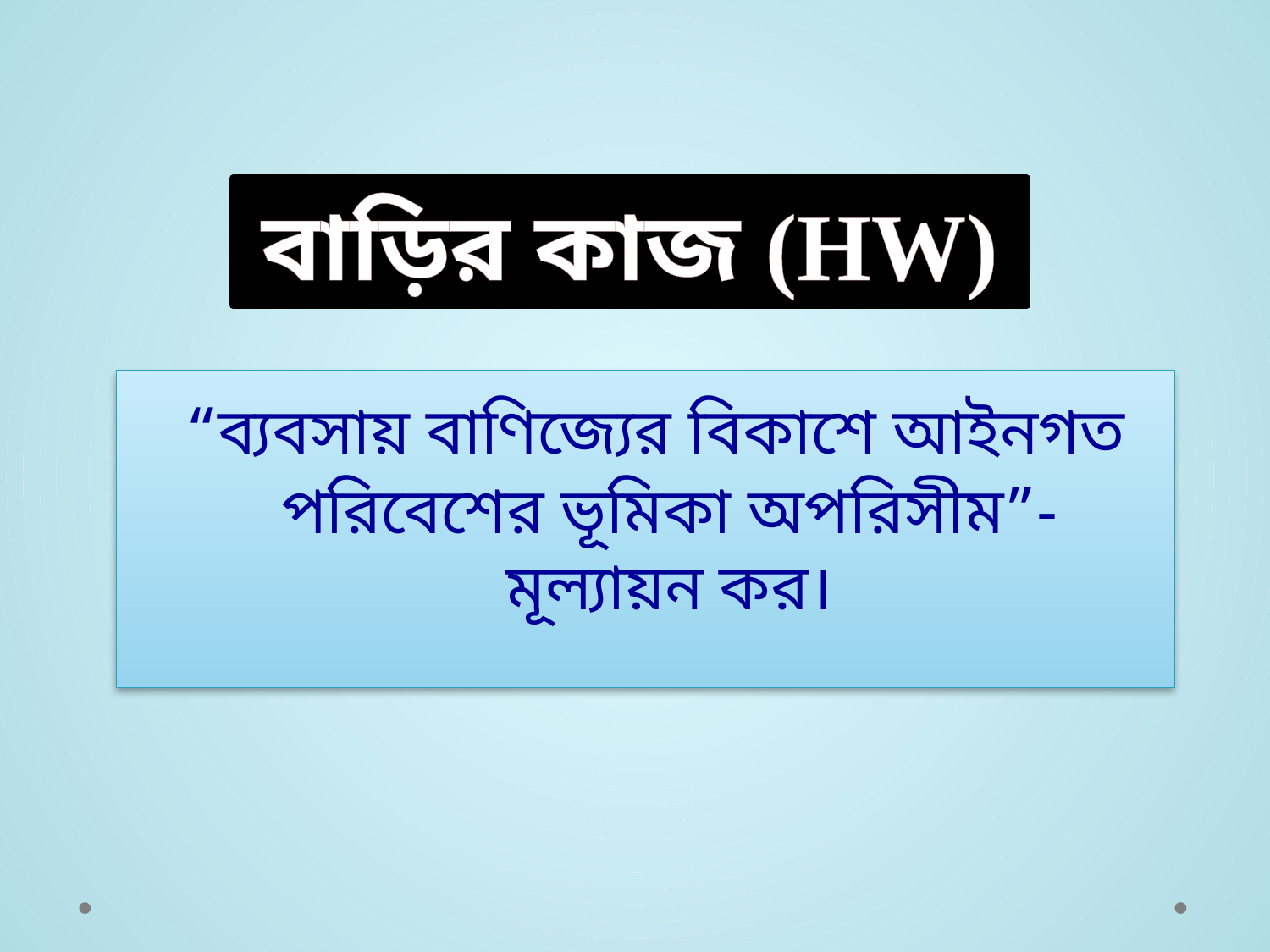

বাড়ির কাজ (HW)
 “ব্যবসায় বাণিজ্যের বিকাশে আইনগত পরিবেশের ভূমিকা অপরিসীম”- মূল্যায়ন কর।